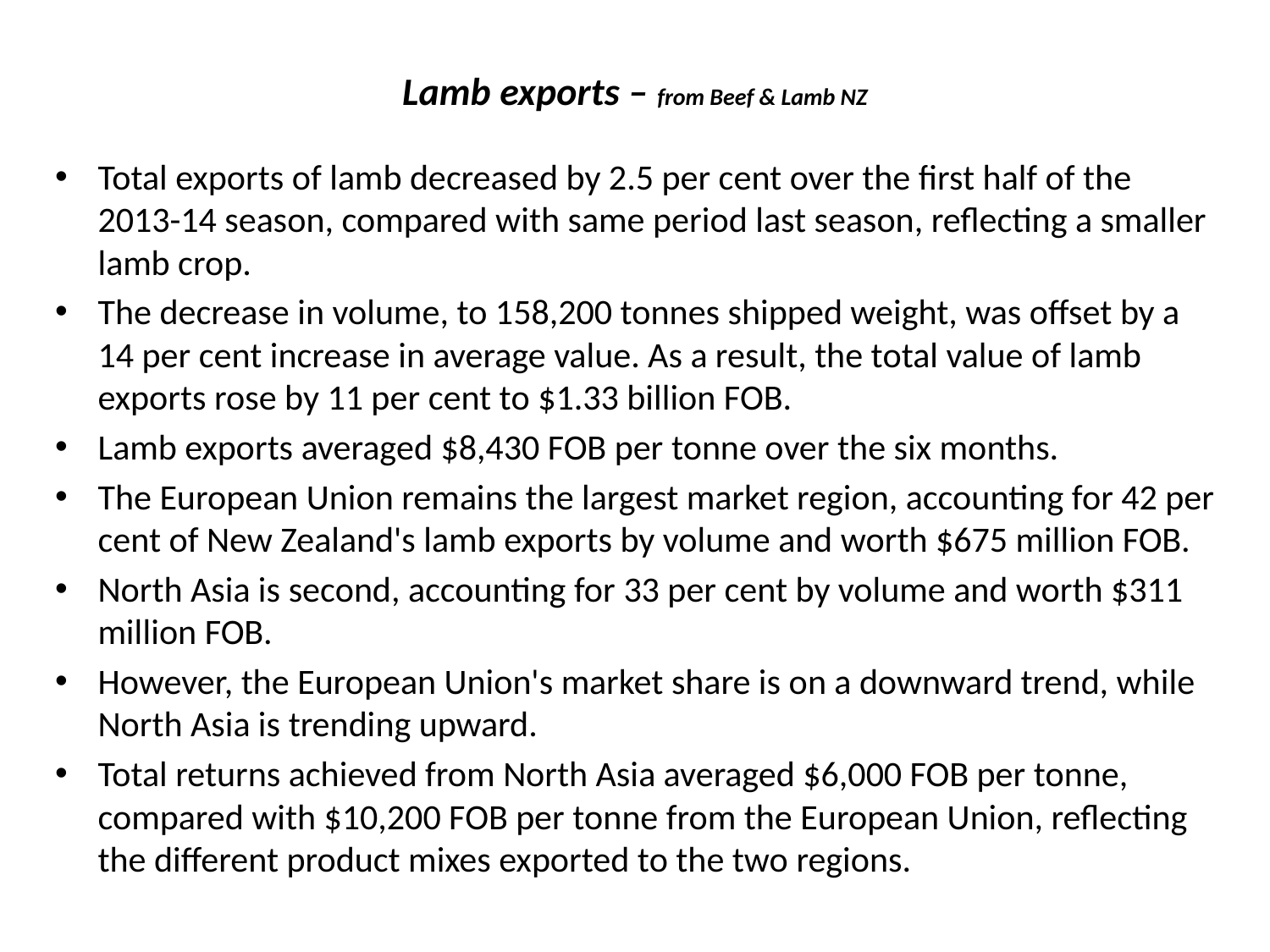

# Lamb exports – from Beef & Lamb NZ
Total exports of lamb decreased by 2.5 per cent over the first half of the 2013-14 season, compared with same period last season, reflecting a smaller lamb crop.
The decrease in volume, to 158,200 tonnes shipped weight, was offset by a 14 per cent increase in average value. As a result, the total value of lamb exports rose by 11 per cent to $1.33 billion FOB.
Lamb exports averaged $8,430 FOB per tonne over the six months.
The European Union remains the largest market region, accounting for 42 per cent of New Zealand's lamb exports by volume and worth $675 million FOB.
North Asia is second, accounting for 33 per cent by volume and worth $311 million FOB.
However, the European Union's market share is on a downward trend, while North Asia is trending upward.
Total returns achieved from North Asia averaged $6,000 FOB per tonne, compared with $10,200 FOB per tonne from the European Union, reflecting the different product mixes exported to the two regions.